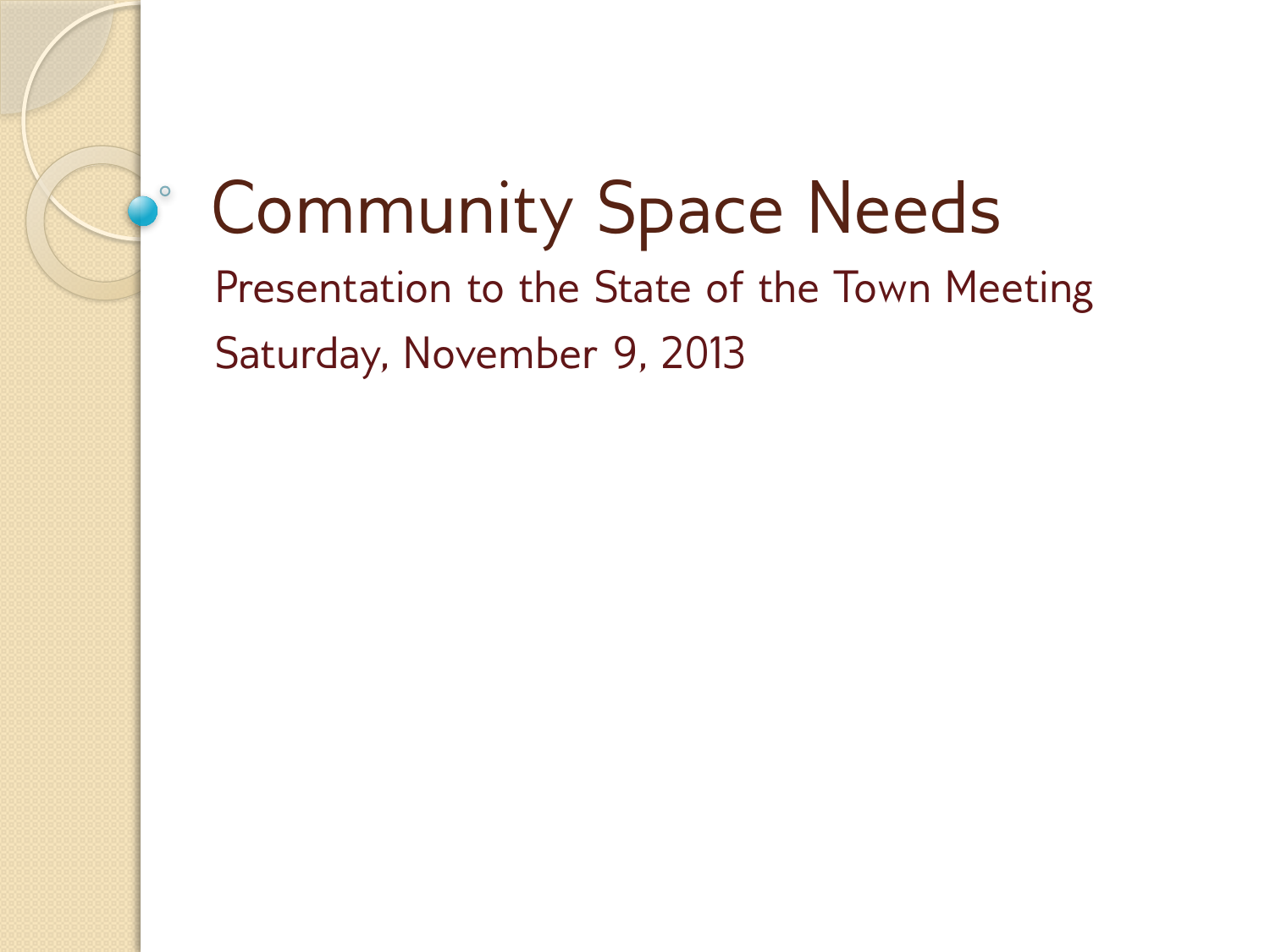

# Community Space Needs
Presentation to the State of the Town Meeting
Saturday, November 9, 2013